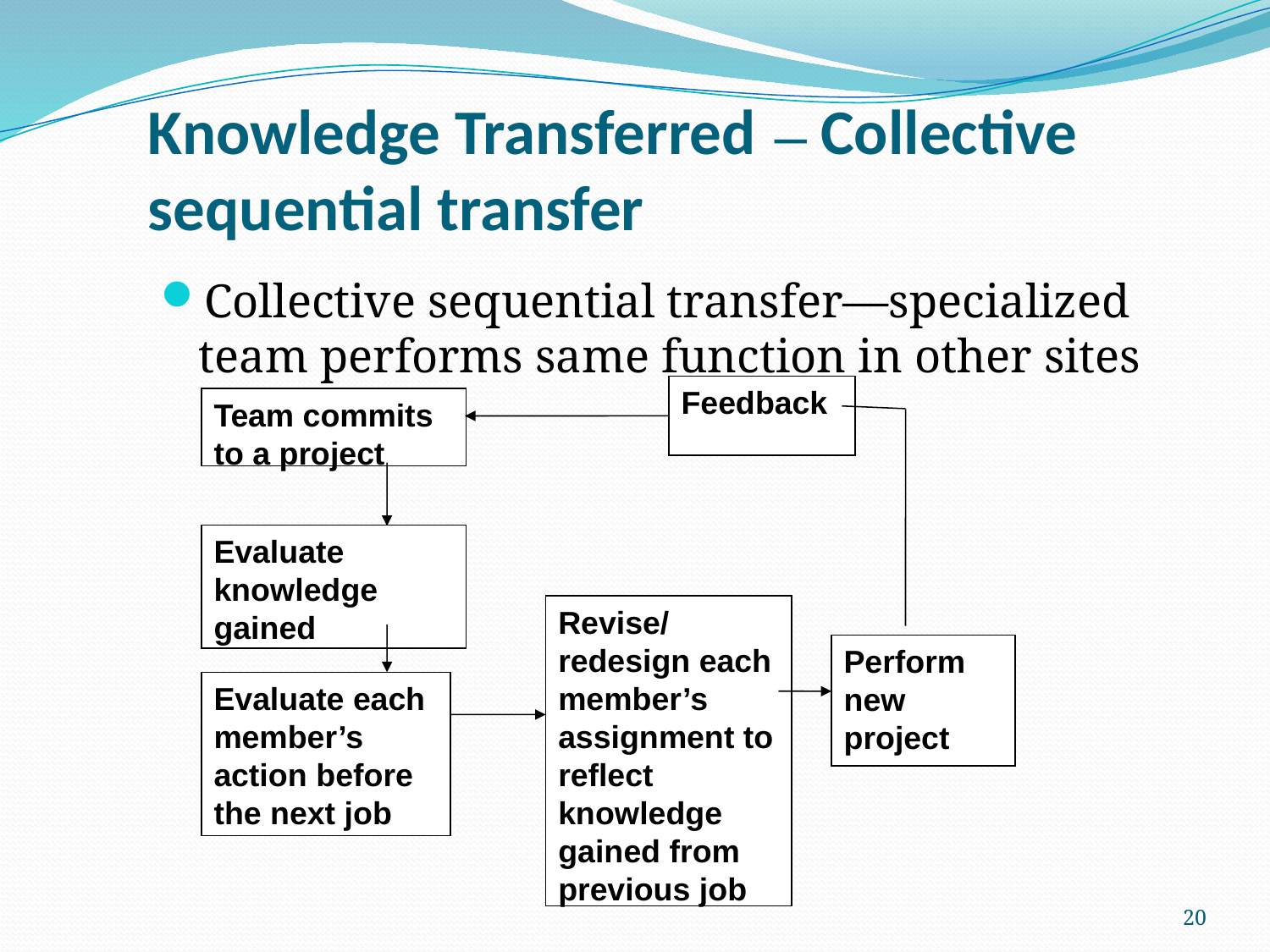

# Knowledge Transferred — Collective sequential transfer
Collective sequential transfer—specialized team performs same function in other sites
Feedback

Team commits to a project

Evaluate knowledge gained
Revise/redesign each member’s assignment to reflect knowledge gained from previous job

Perform new project
Evaluate each member’s action before the next job

20